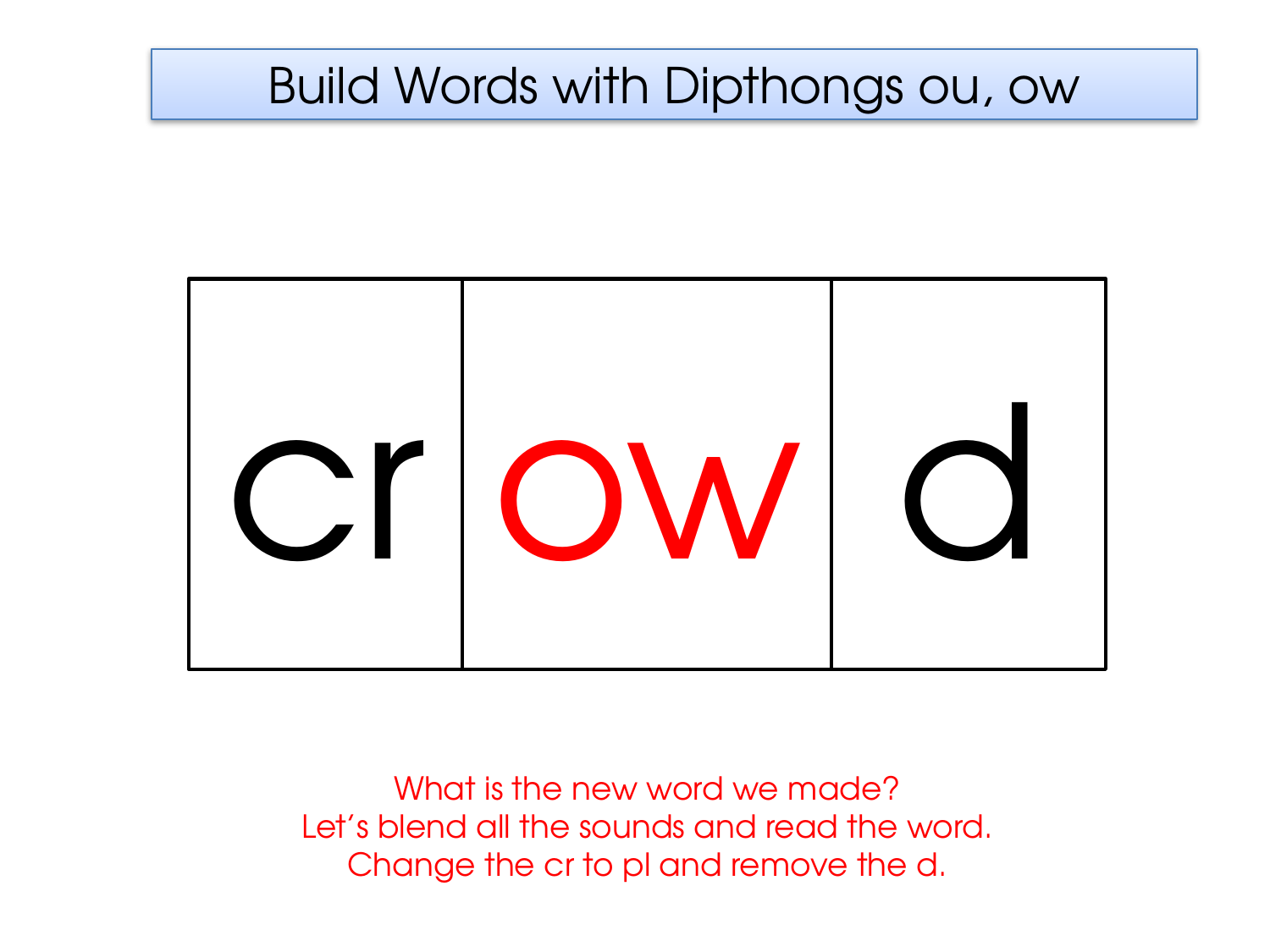

Build Words with Dipthongs ou, ow
cr
ow
d
What is the new word we made?
Let’s blend all the sounds and read the word.
Change the cr to pl and remove the d.